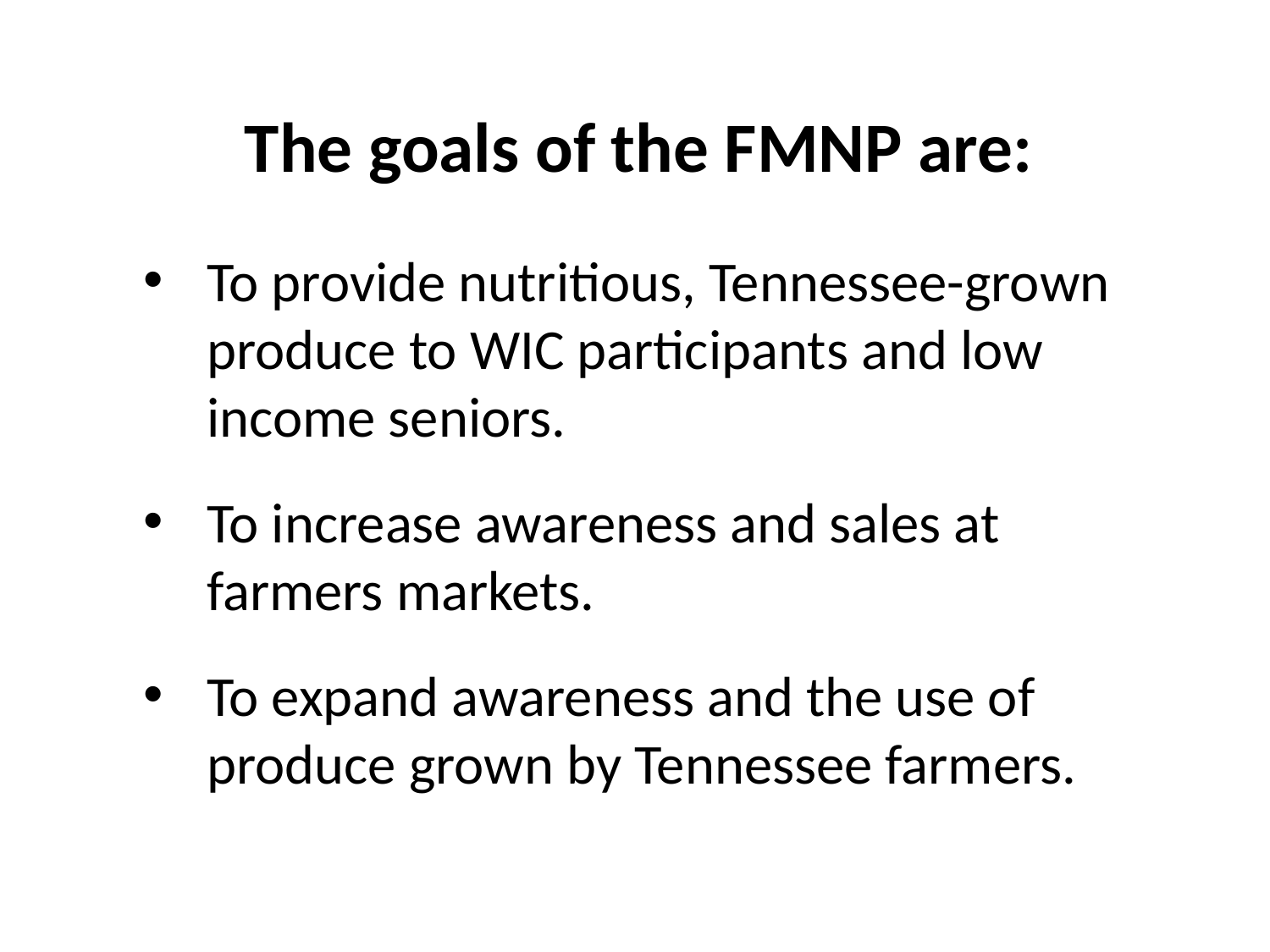

The goals of the FMNP are:

To provide nutritious, Tennessee-grown produce to WIC participants and low income seniors.

To increase awareness and sales at farmers markets.

To expand awareness and the use of produce grown by Tennessee farmers.